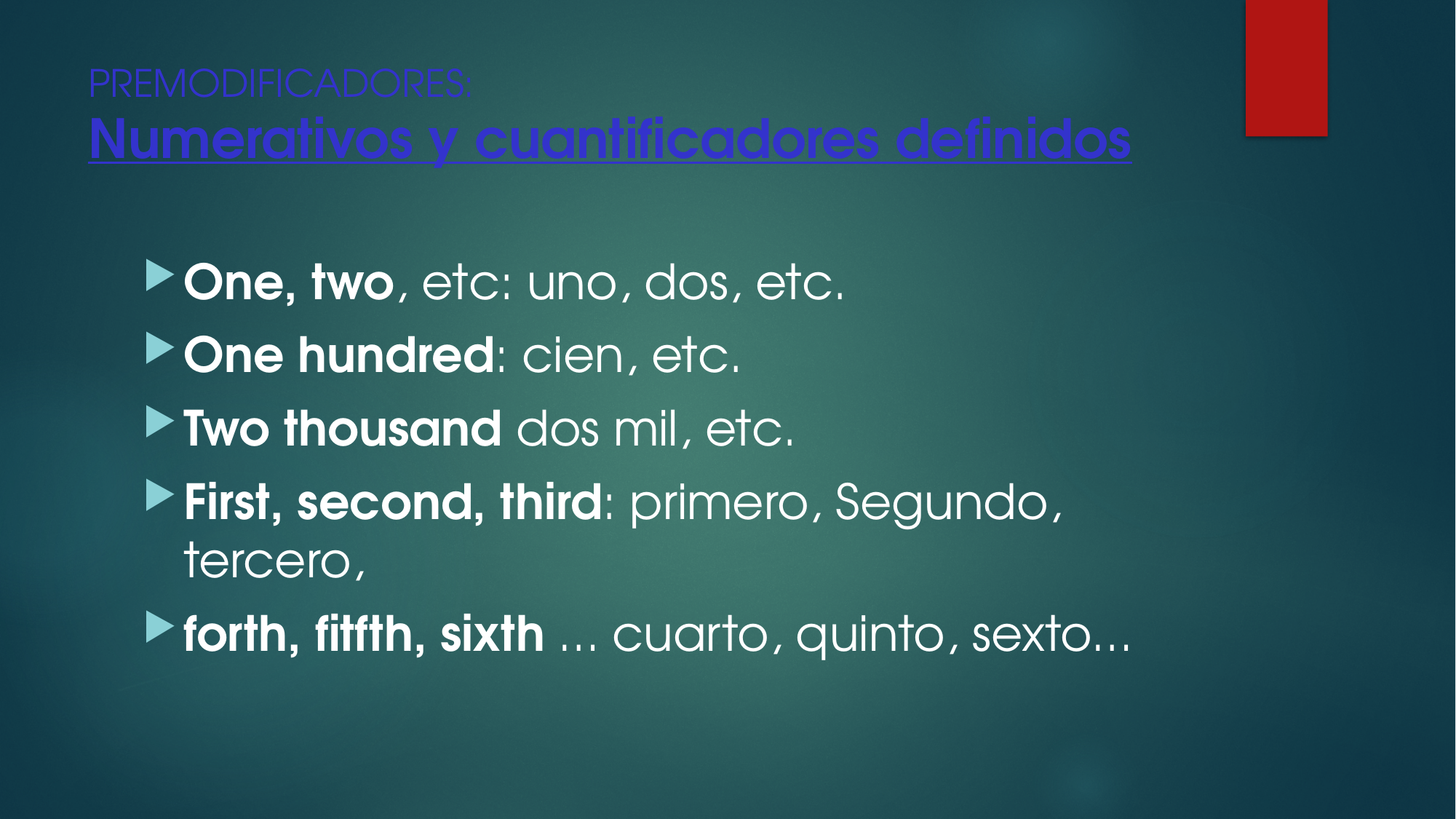

# PREMODIFICADORES: Numerativos y cuantificadores definidos
One, two, etc: uno, dos, etc.
One hundred: cien, etc.
Two thousand dos mil, etc.
First, second, third: primero, Segundo, tercero,
forth, fitfth, sixth … cuarto, quinto, sexto…